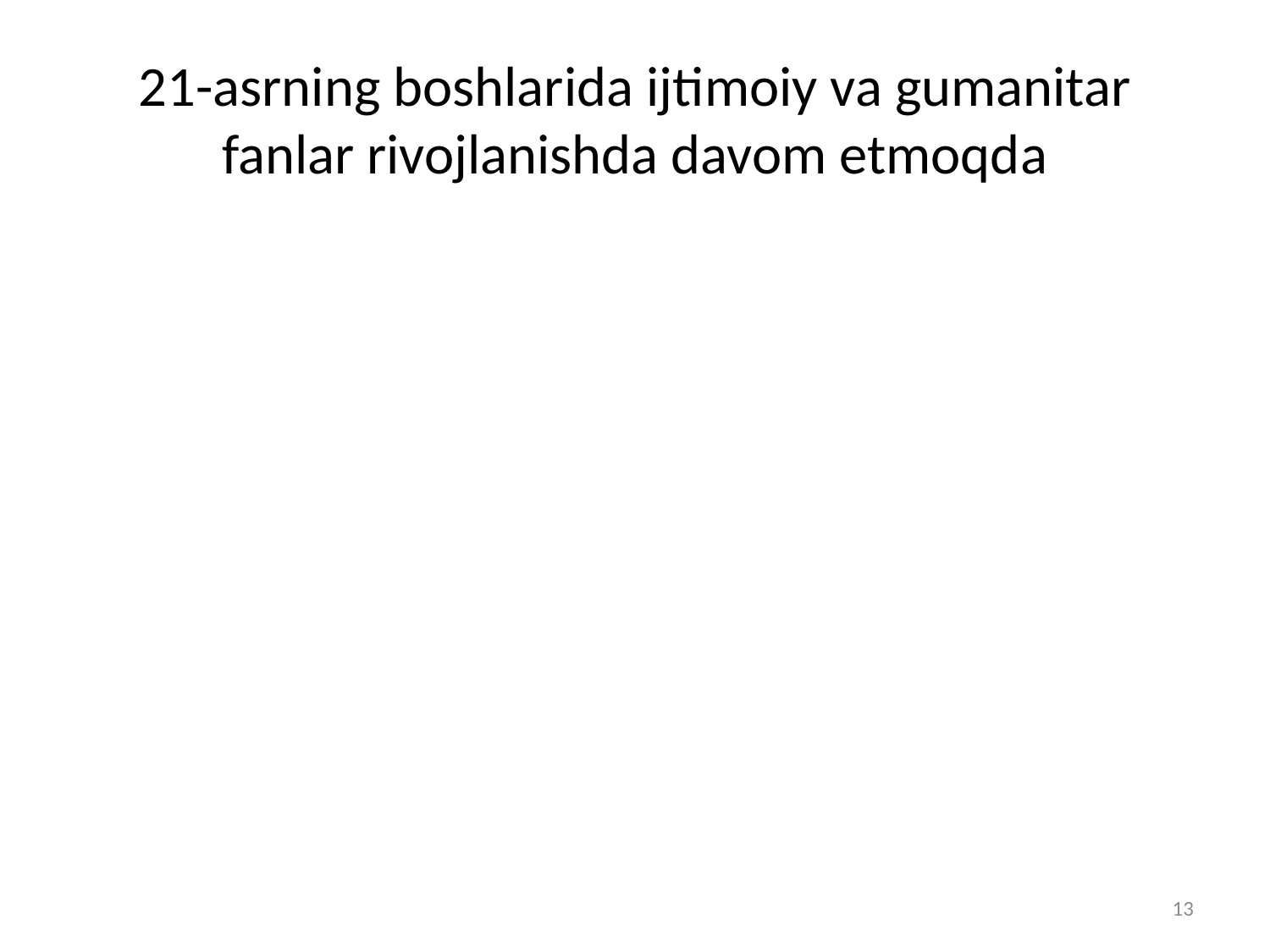

# 21-asrning boshlarida ijtimoiy va gumanitar fanlar rivojlanishda davom etmoqda

13